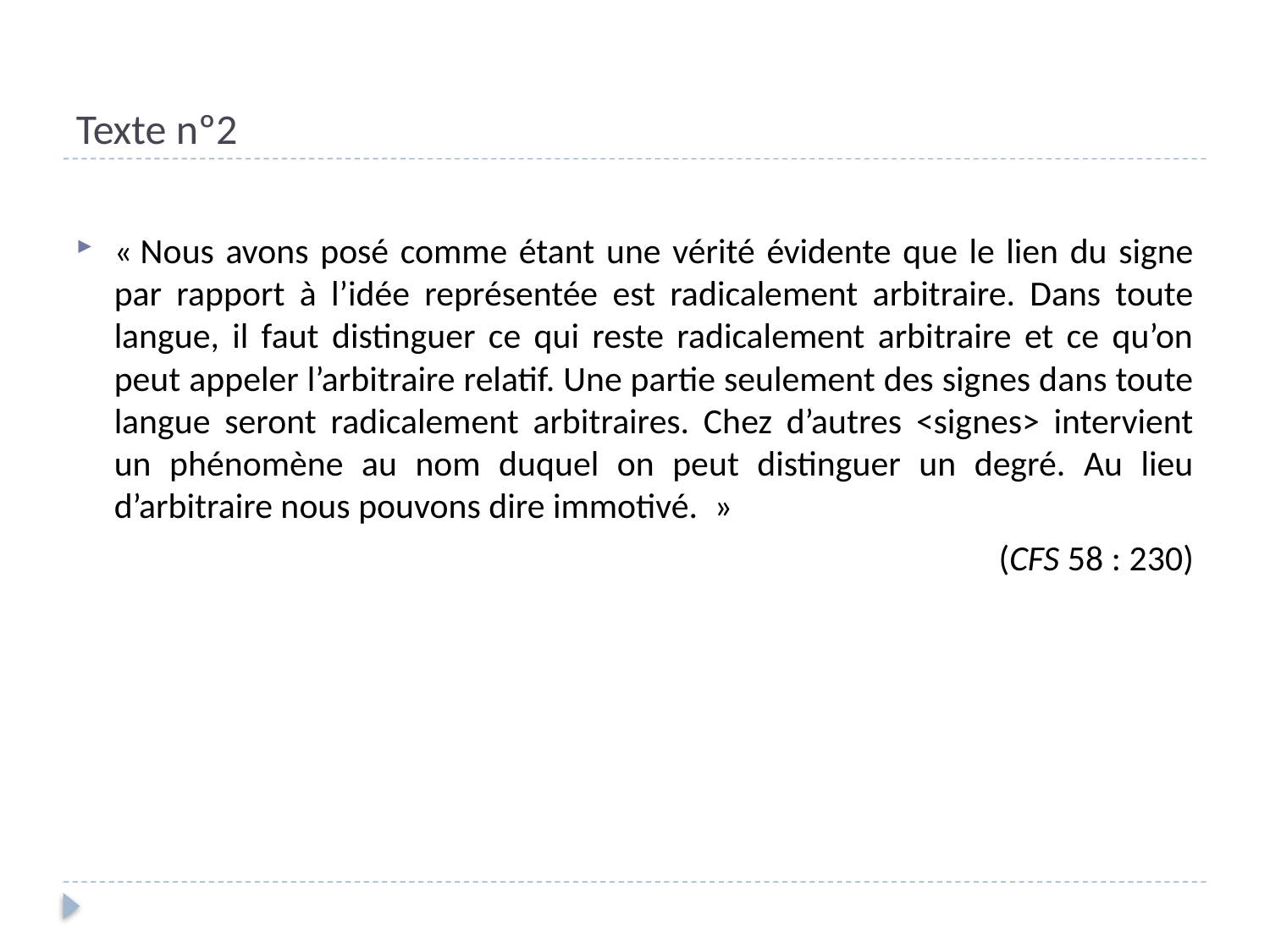

# Texte nº2

« Nous avons posé comme étant une vérité évidente que le lien du signe par rapport à l’idée représentée est radicalement arbitraire. Dans toute langue, il faut distinguer ce qui reste radicalement arbitraire et ce qu’on peut appeler l’arbitraire relatif. Une partie seulement des signes dans toute langue seront radicalement arbitraires. Chez d’autres <signes> intervient un phénomène au nom duquel on peut distinguer un degré. Au lieu d’arbitraire nous pouvons dire immotivé.  »
(CFS 58 : 230)